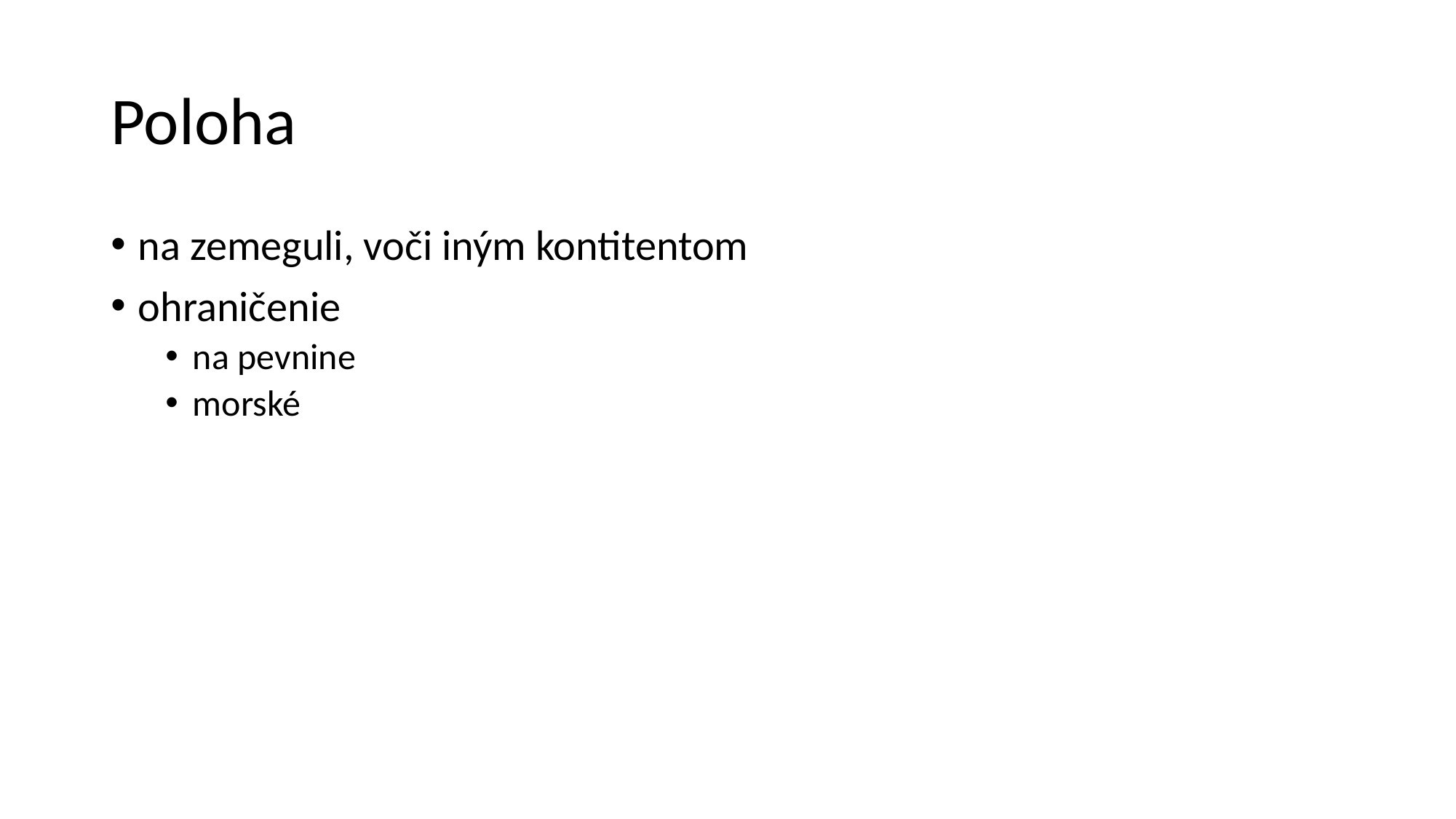

# Poloha
na zemeguli, voči iným kontitentom
ohraničenie
na pevnine
morské